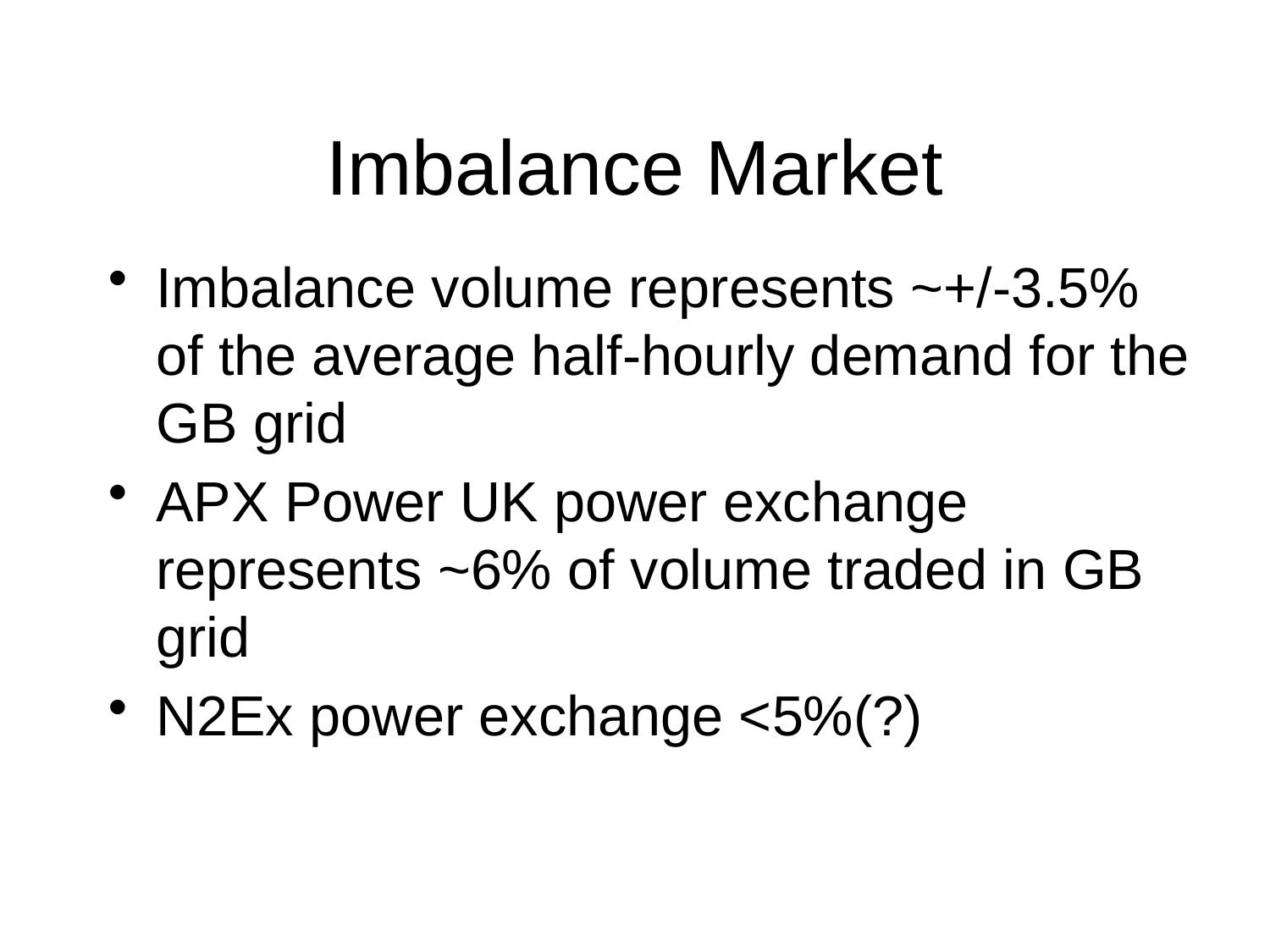

# Imbalance Market
Imbalance volume represents ~+/-3.5% of the average half-hourly demand for the GB grid
APX Power UK power exchange represents ~6% of volume traded in GB grid
N2Ex power exchange <5%(?)